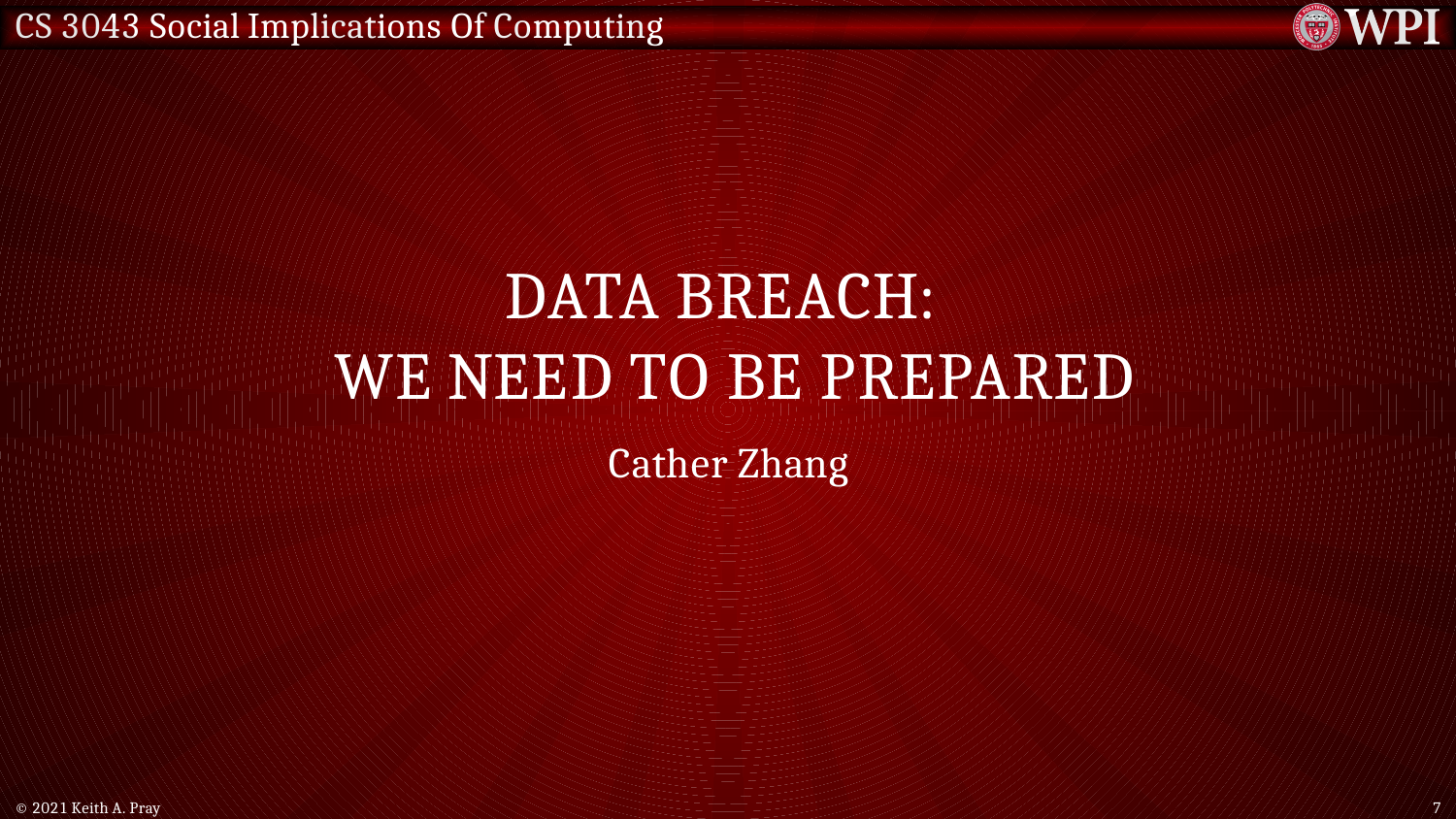

# Data breach: we need to be prepared
Cather Zhang
© 2021 Keith A. Pray
7